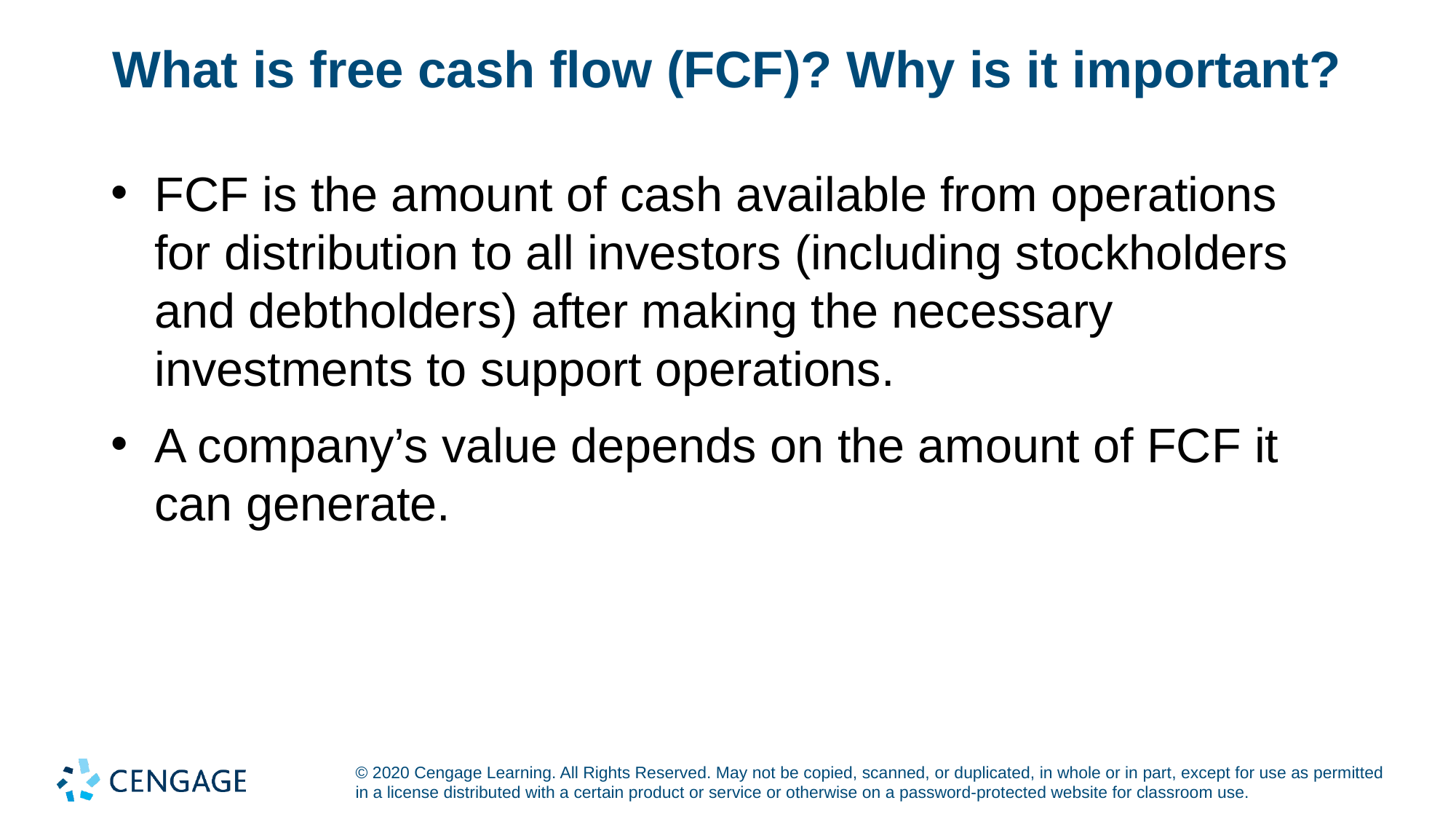

# What is free cash flow (FCF)? Why is it important?
FCF is the amount of cash available from operations for distribution to all investors (including stockholders and debtholders) after making the necessary investments to support operations.
A company’s value depends on the amount of FCF it can generate.